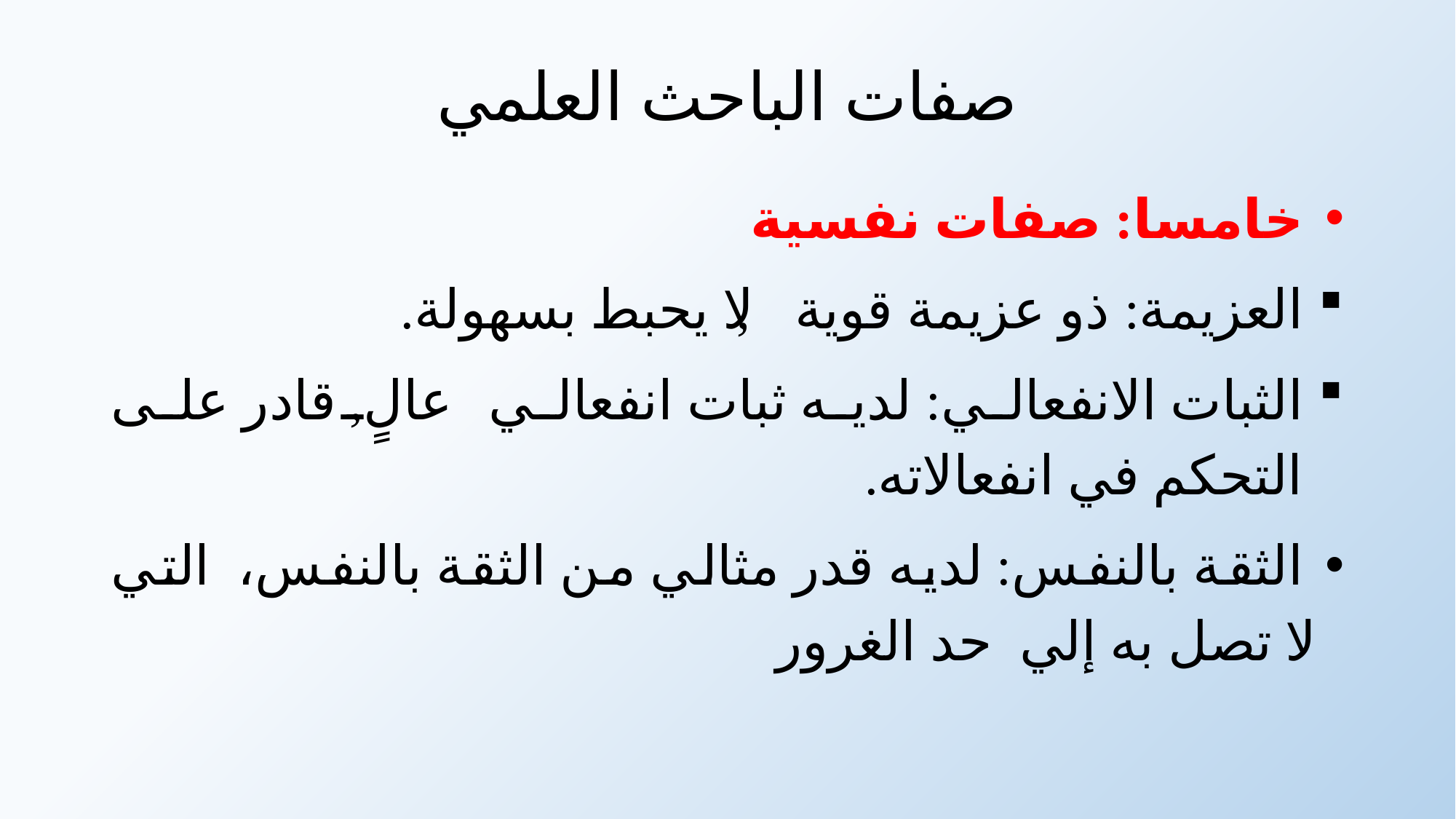

# صفات الباحث العلمي
خامسا: صفات نفسية
العزيمة: ذو عزيمة قوية , لا يحبط بسهولة.
الثبات الانفعالي: لديه ثبات انفعالي عالٍ, قادر على التحكم في انفعالاته.
 الثقة بالنفس: لديه قدر مثالي من الثقة بالنفس،  التي لا تصل به إلي  حد الغرور